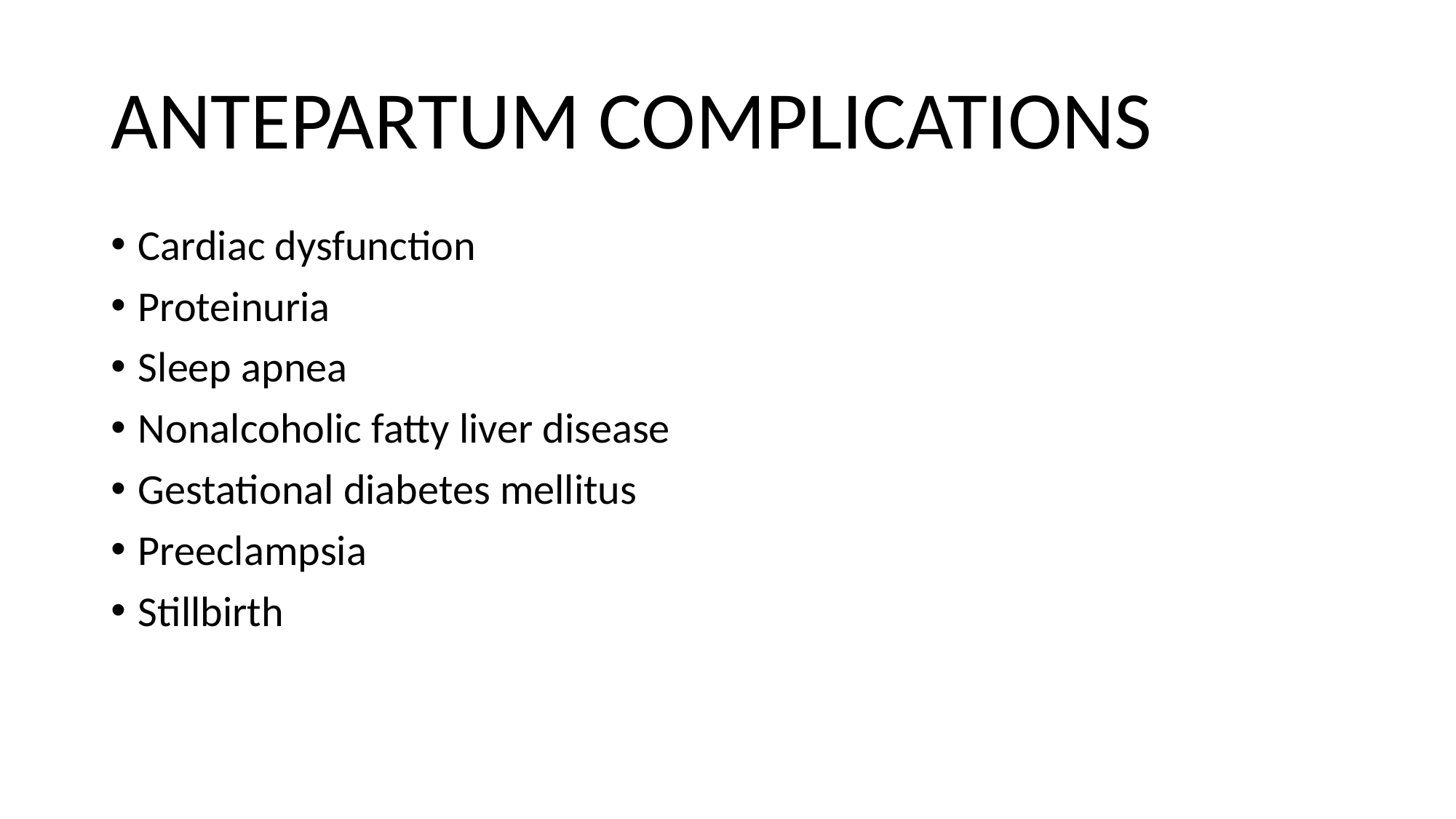

# ANTEPARTUM COMPLICATIONS
Cardiac dysfunction
Proteinuria
Sleep apnea
Nonalcoholic fatty liver disease
Gestational diabetes mellitus
Preeclampsia
Stillbirth